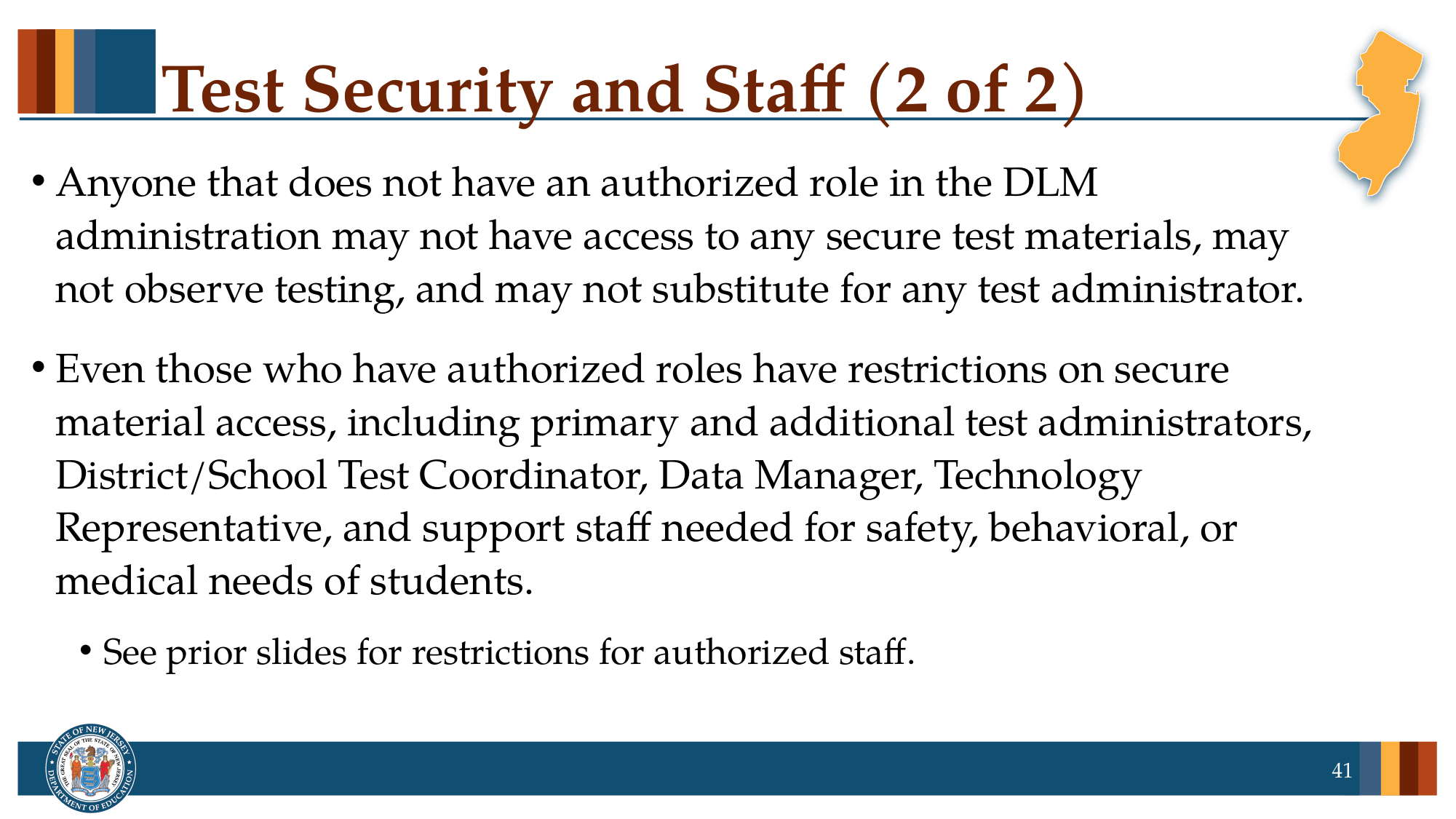

# Test Security and Staff (2 of 2)
Anyone that does not have an authorized role in the DLM administration may not have access to any secure test materials, may not observe testing, and may not substitute for any test administrator.
Even those who have authorized roles have restrictions on secure material access, including primary and additional test administrators, District/School Test Coordinator, Data Manager, Technology Representative, and support staff needed for safety, behavioral, or medical needs of students.
See prior slides for restrictions for authorized staff.
41